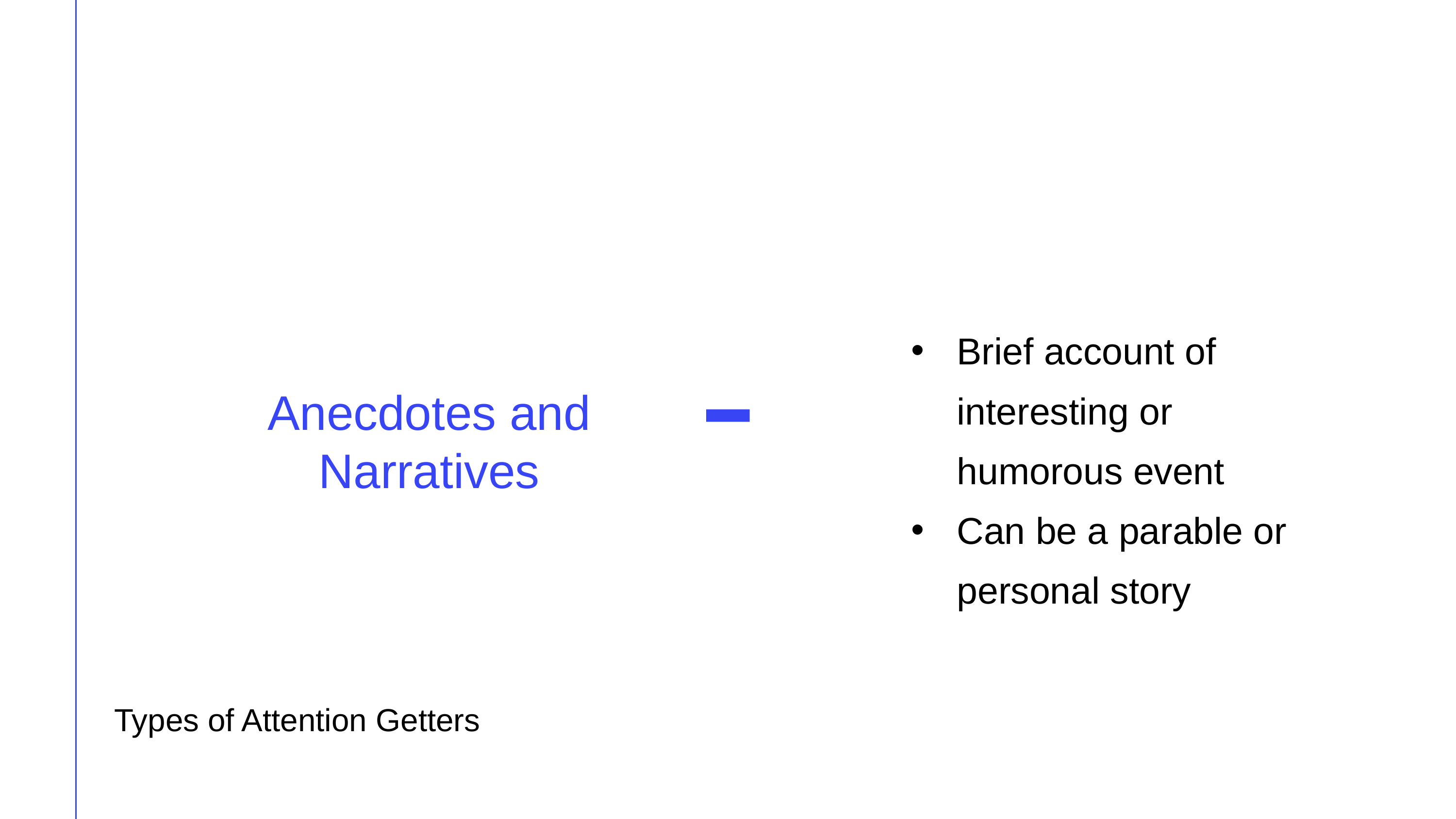

Brief account of interesting or humorous event
Can be a parable or personal story
Anecdotes and Narratives

Types of Attention Getters